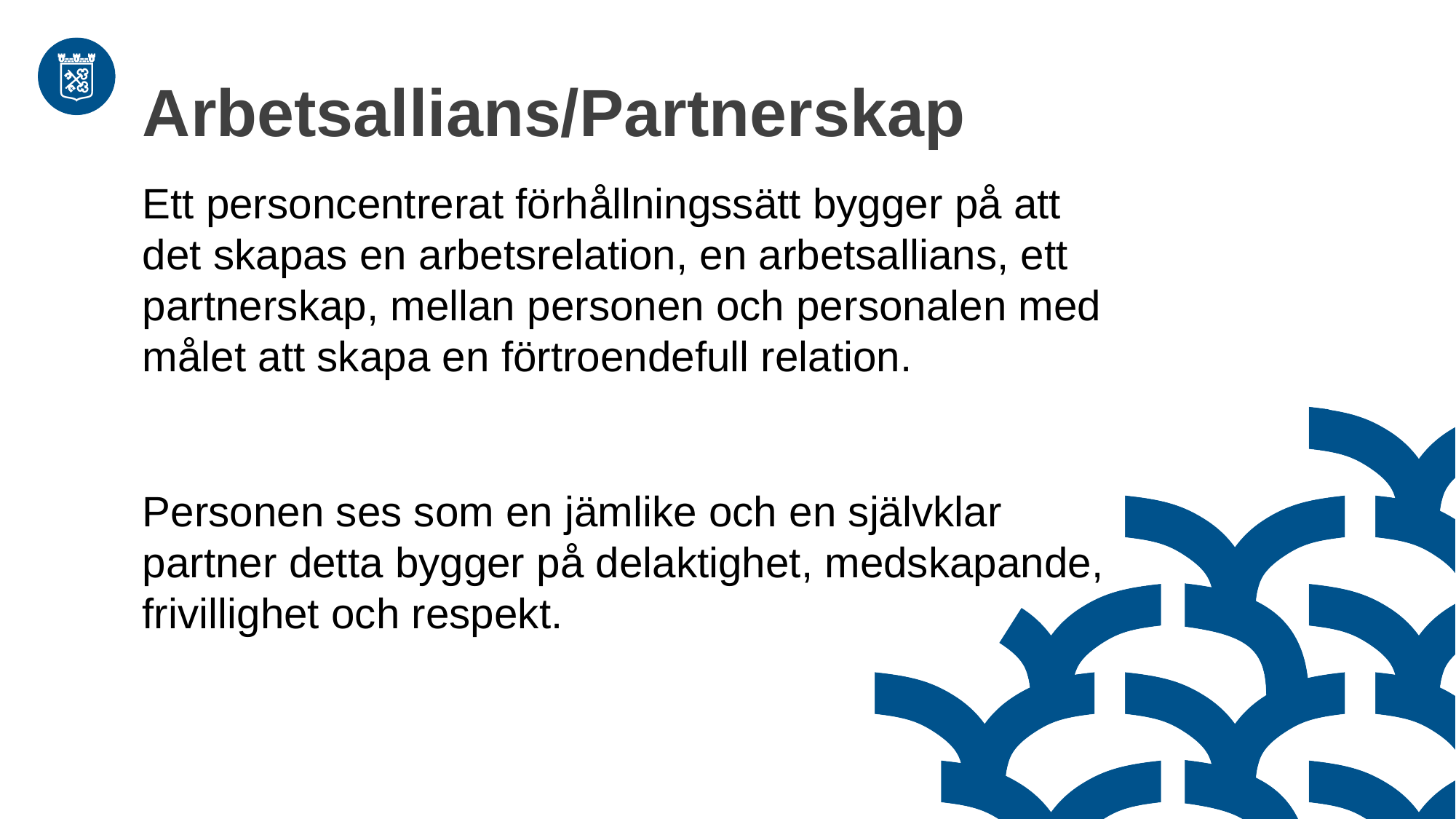

Arbetsallians/Partnerskap
Ett personcentrerat förhållningssätt bygger på att det skapas en arbetsrelation, en arbetsallians, ett partnerskap, mellan personen och personalen med målet att skapa en förtroendefull relation.

Personen ses som en jämlike och en självklar partner detta bygger på delaktighet, medskapande, frivillighet och respekt.